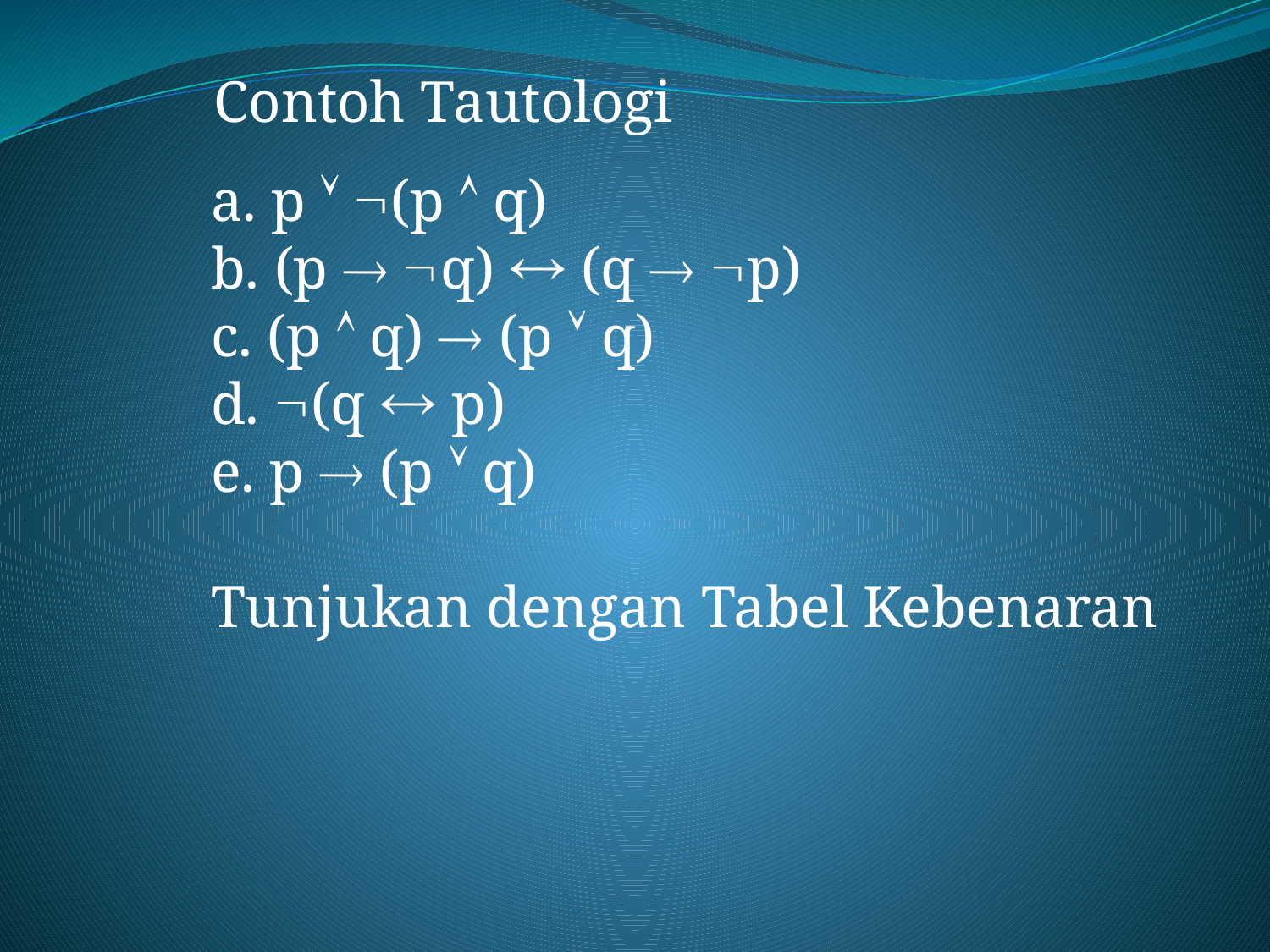

Contoh Tautologi
a. p ∨ ¬(p ∧ q)
b. (p → ¬q) ↔ (q → ¬p)
c. (p ∧ q) → (p ∨ q)
d. ¬(q ↔ p)
e. p → (p ∨ q)

Tunjukan dengan Tabel Kebenaran